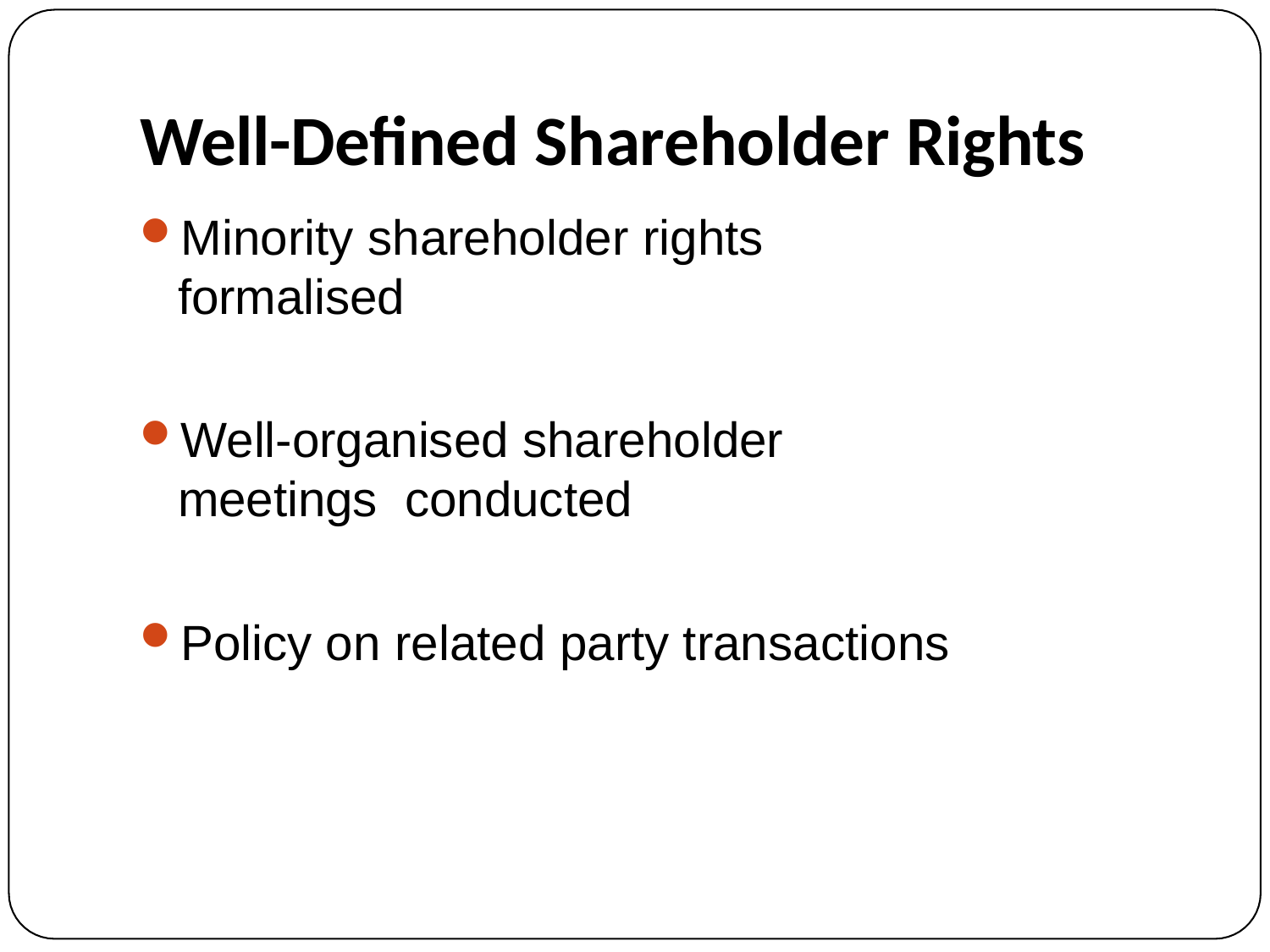

# Well-Defined Shareholder Rights
Minority shareholder rights formalised

Well-organised shareholder meetings  conducted

Policy on related party transactions